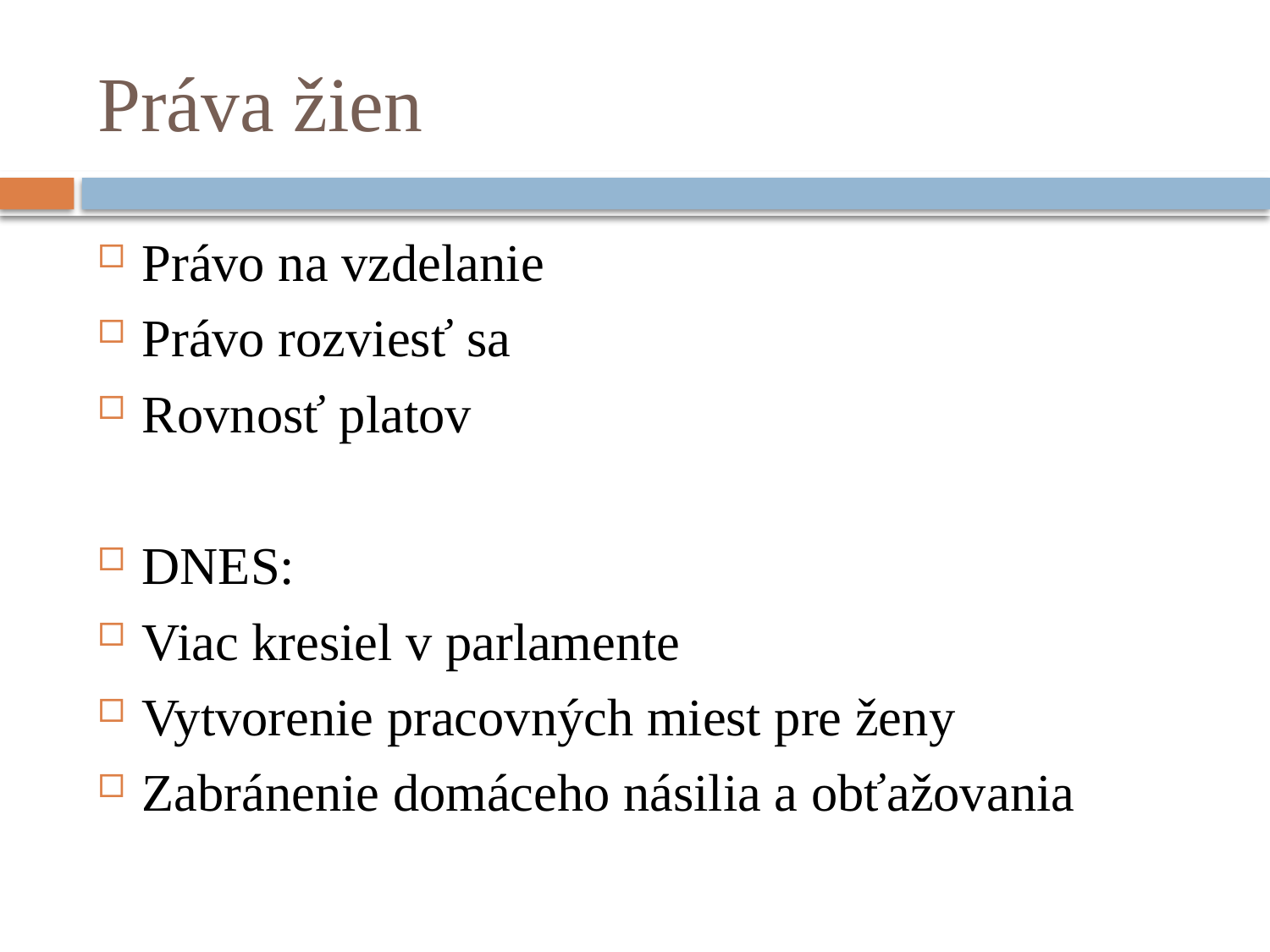

# Práva žien
Právo na vzdelanie
Právo rozviesť sa
Rovnosť platov

DNES:
Viac kresiel v parlamente
Vytvorenie pracovných miest pre ženy
Zabránenie domáceho násilia a obťažovania